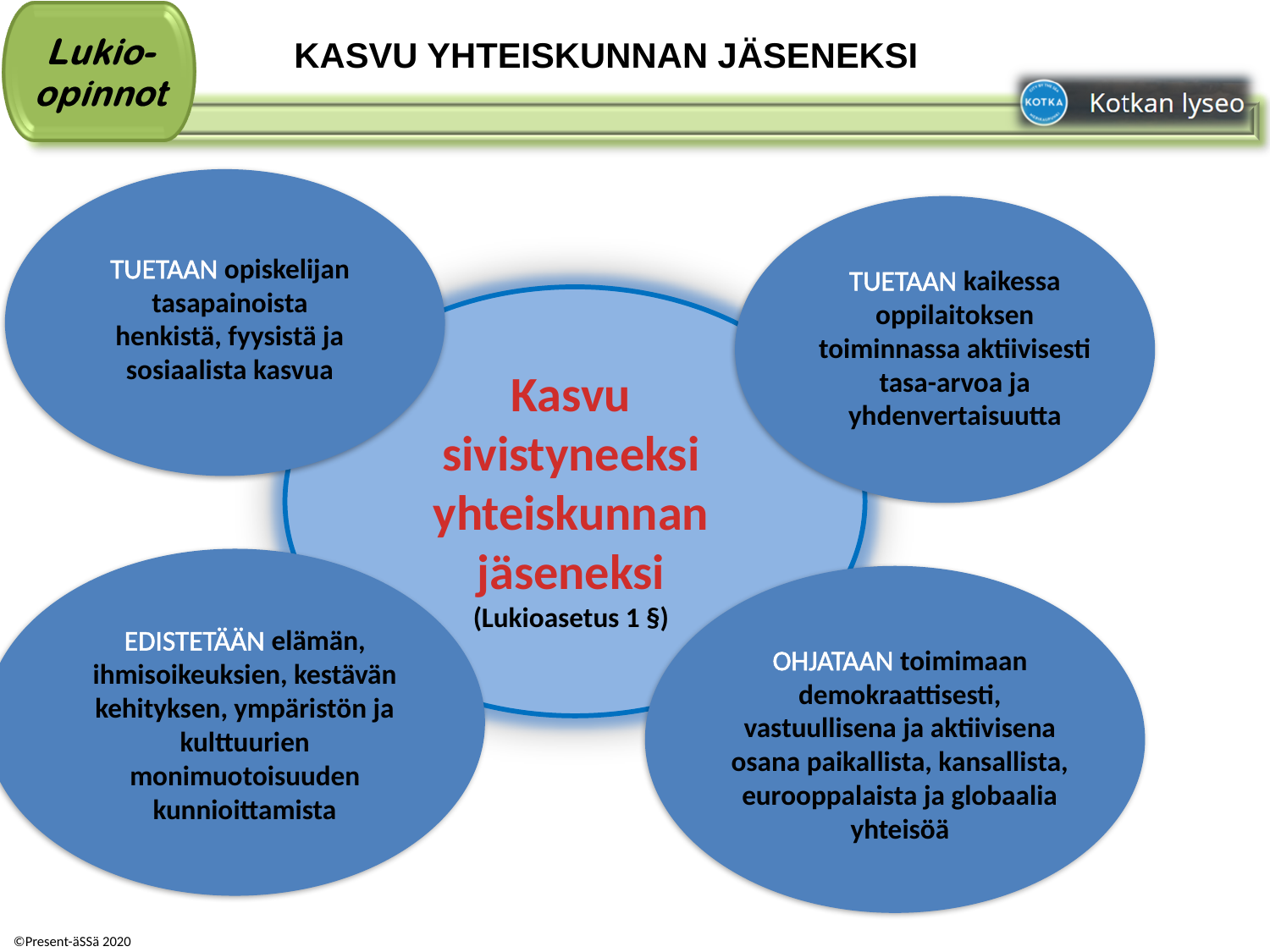

# KASVU YHTEISKUNNAN JÄSENEKSI

TUETAAN kaikessa oppilaitoksen toiminnassa aktiivisesti tasa-arvoa ja yhdenvertaisuutta
TUETAAN opiskelijan tasapainoista henkistä, fyysistä ja sosiaalista kasvua

Kasvu sivistyneeksi yhteiskunnan jäseneksi
(Lukioasetus 1 §)

EDISTETÄÄN elämän, ihmisoikeuksien, kestävän kehityksen, ympäristön ja kulttuurien monimuotoisuuden kunnioittamista

OHJATAAN toimimaan demokraattisesti, vastuullisena ja aktiivisena osana paikallista, kansallista, eurooppalaista ja globaalia yhteisöä